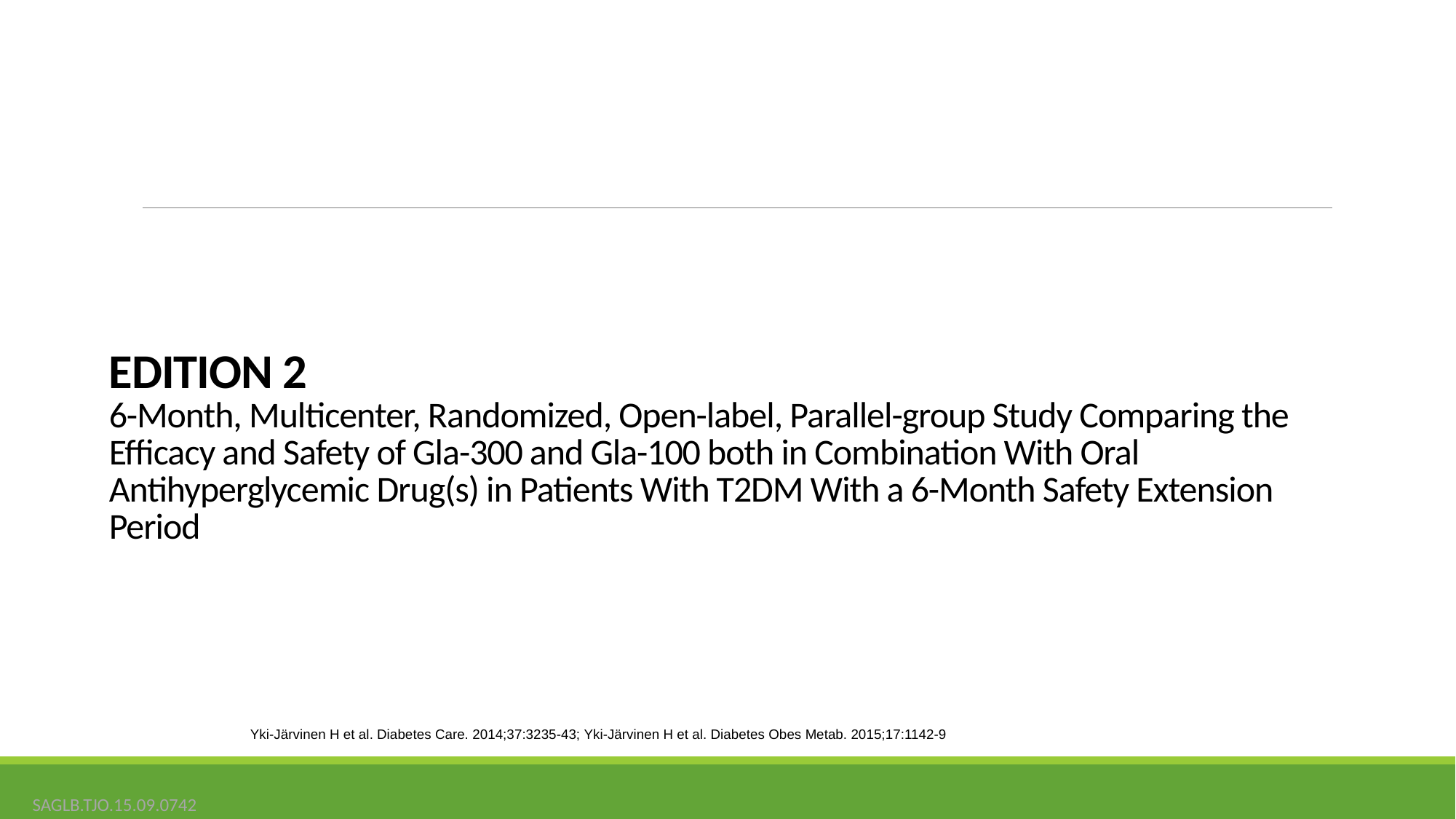

# EDITION 2 6-Month, Multicenter, Randomized, Open-label, Parallel-group Study Comparing the Efficacy and Safety of Gla-300 and Gla-100 both in Combination With Oral Antihyperglycemic Drug(s) in Patients With T2DM With a 6-Month Safety Extension Period
Yki-Järvinen H et al. Diabetes Care. 2014;37:3235-43; Yki-Järvinen H et al. Diabetes Obes Metab. 2015;17:1142-9